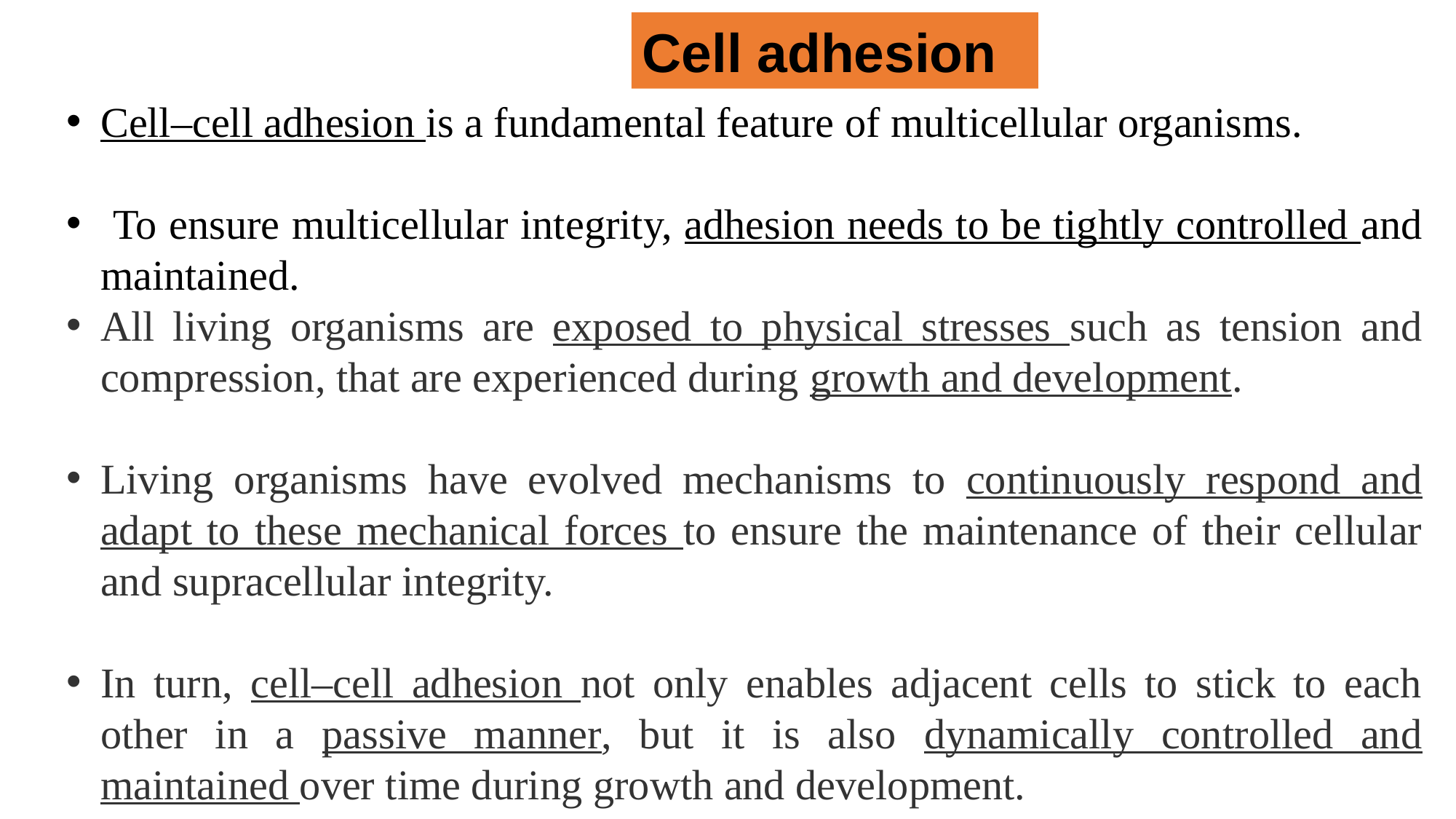

Cell adhesion
Cell–cell adhesion is a fundamental feature of multicellular organisms.

 To ensure multicellular integrity, adhesion needs to be tightly controlled and maintained.
All living organisms are exposed to physical stresses such as tension and compression, that are experienced during growth and development.

Living organisms have evolved mechanisms to continuously respond and adapt to these mechanical forces to ensure the maintenance of their cellular and supracellular integrity.

In turn, cell–cell adhesion not only enables adjacent cells to stick to each other in a passive manner, but it is also dynamically controlled and maintained over time during growth and development.